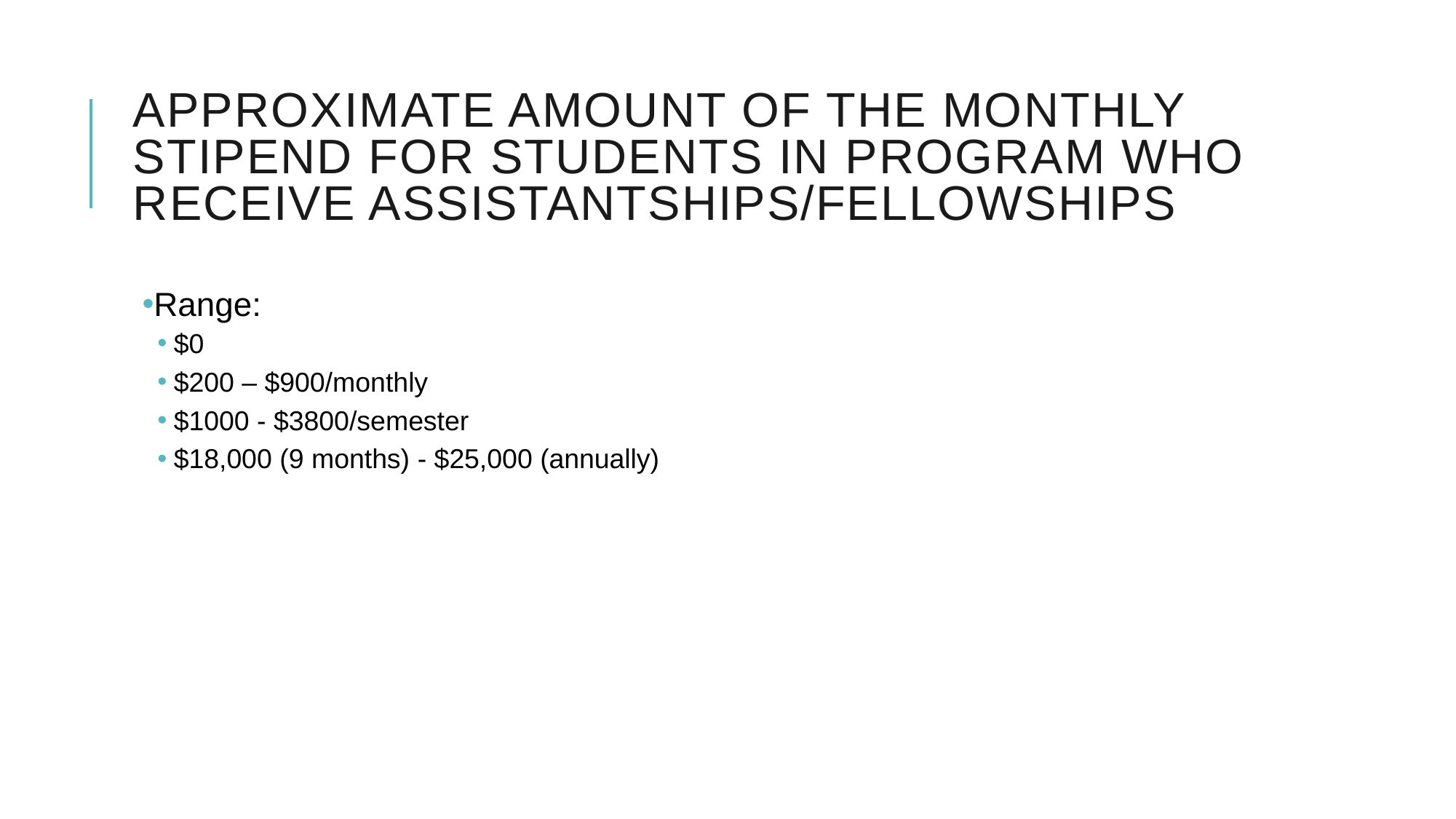

# Approximate amount of the monthly stipend for students in program who receive assistantships/fellowships

Range:
$0
$200 – $900/monthly
$1000 - $3800/semester
$18,000 (9 months) - $25,000 (annually)